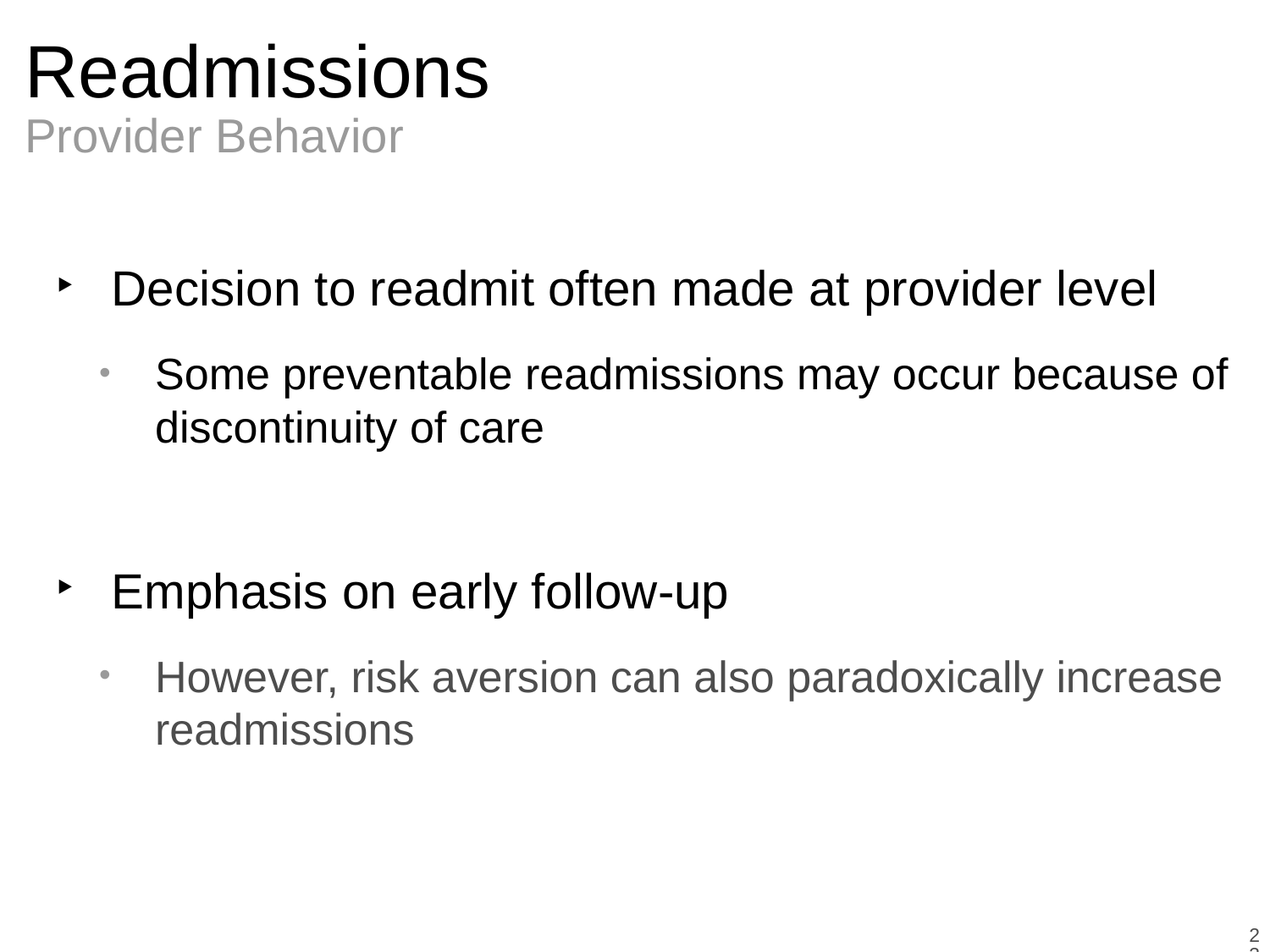

# Readmissions
Provider Behavior
Decision to readmit often made at provider level
Some preventable readmissions may occur because of discontinuity of care

Emphasis on early follow-up
However, risk aversion can also paradoxically increase readmissions

23